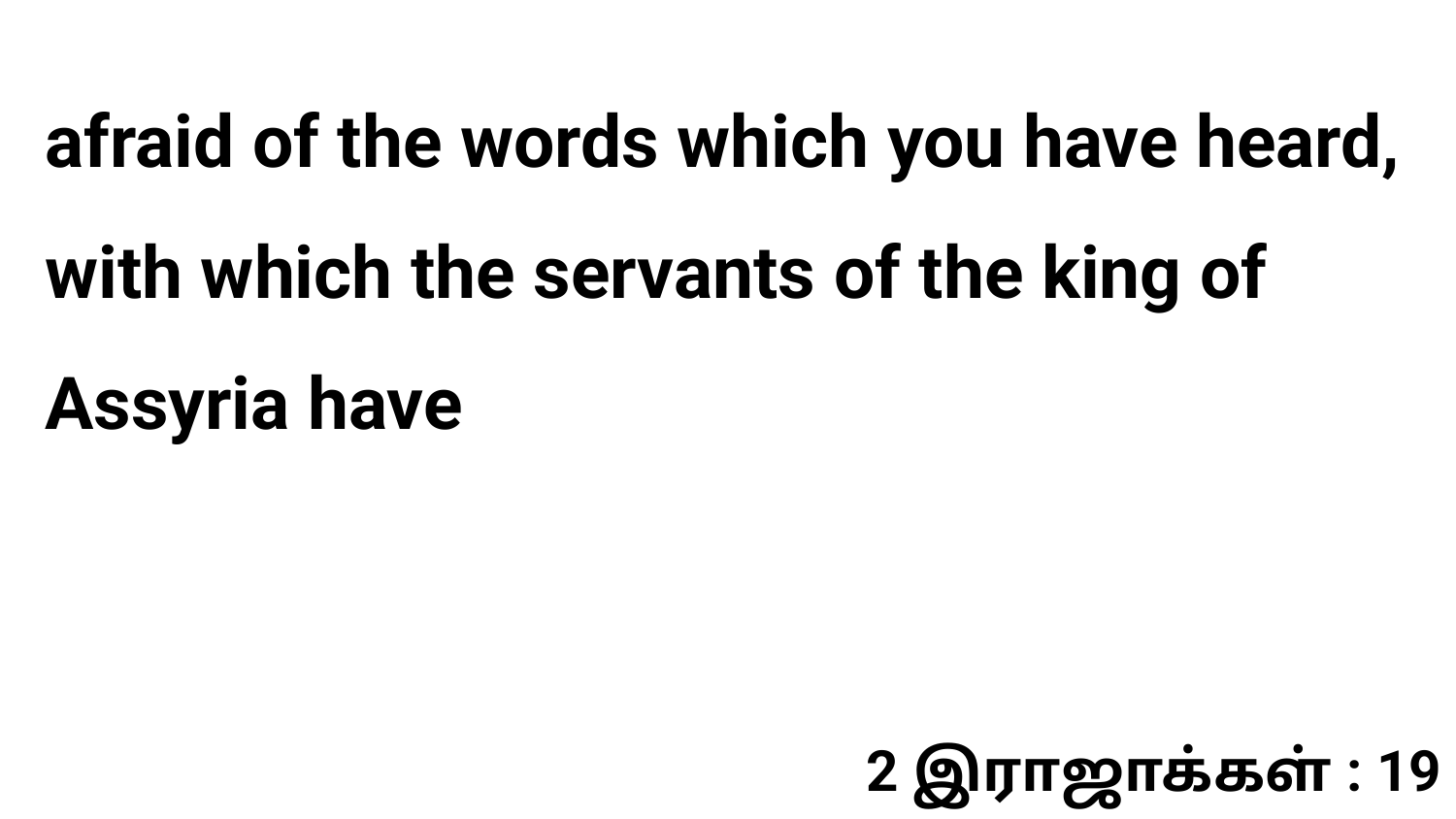

afraid of the words which you have heard, with which the servants of the king of Assyria have
2 இராஜாக்கள் : 19